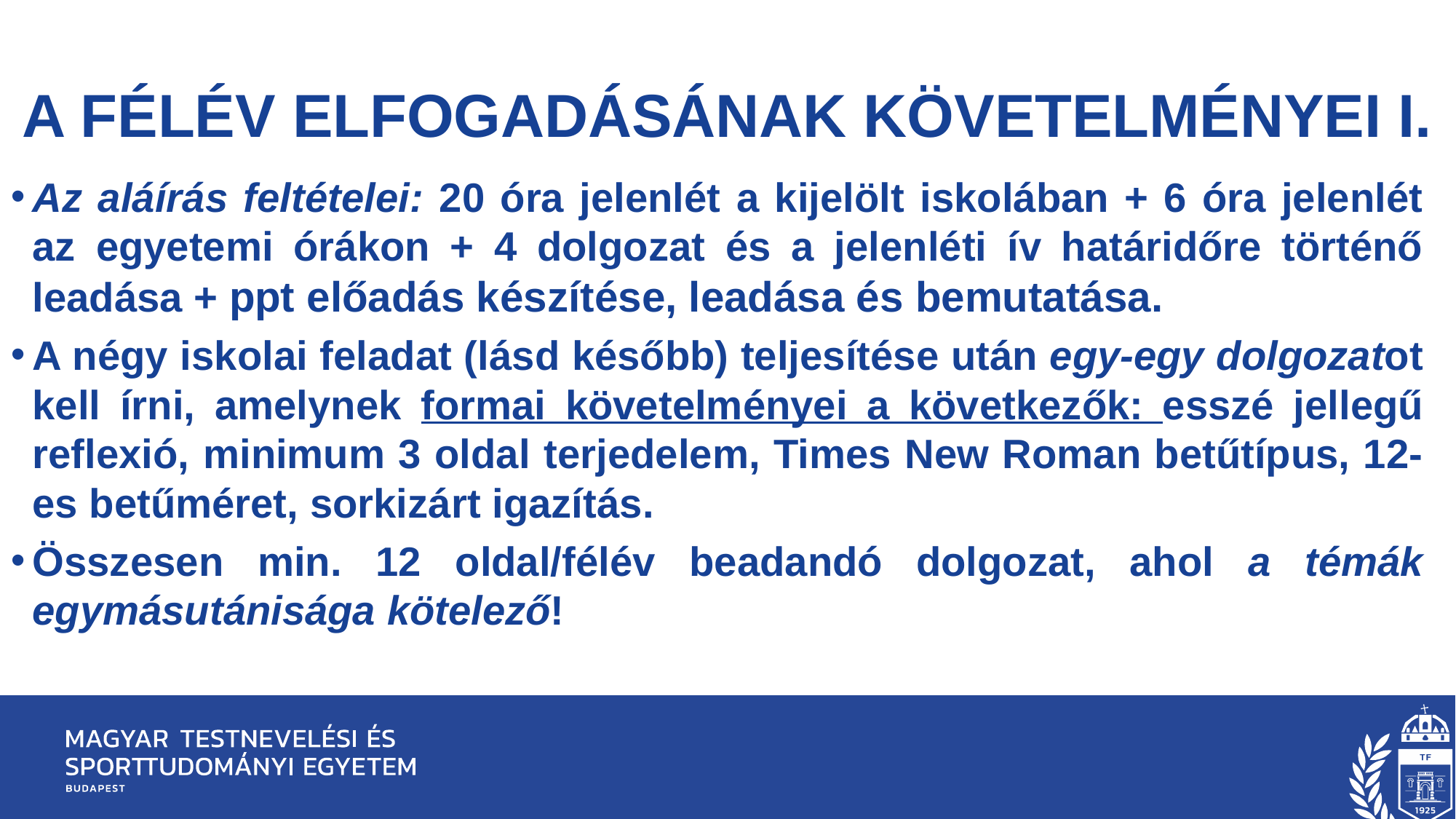

# A félév elfogadásÁNAK követelményei I.
Az aláírás feltételei: 20 óra jelenlét a kijelölt iskolában + 6 óra jelenlét az egyetemi órákon + 4 dolgozat és a jelenléti ív határidőre történő leadása + ppt előadás készítése, leadása és bemutatása.
A négy iskolai feladat (lásd később) teljesítése után egy-egy dolgozatot kell írni, amelynek formai követelményei a következők: esszé jellegű reflexió, minimum 3 oldal terjedelem, Times New Roman betűtípus, 12-es betűméret, sorkizárt igazítás.
Összesen min. 12 oldal/félév beadandó dolgozat, ahol a témák egymásutánisága kötelező!